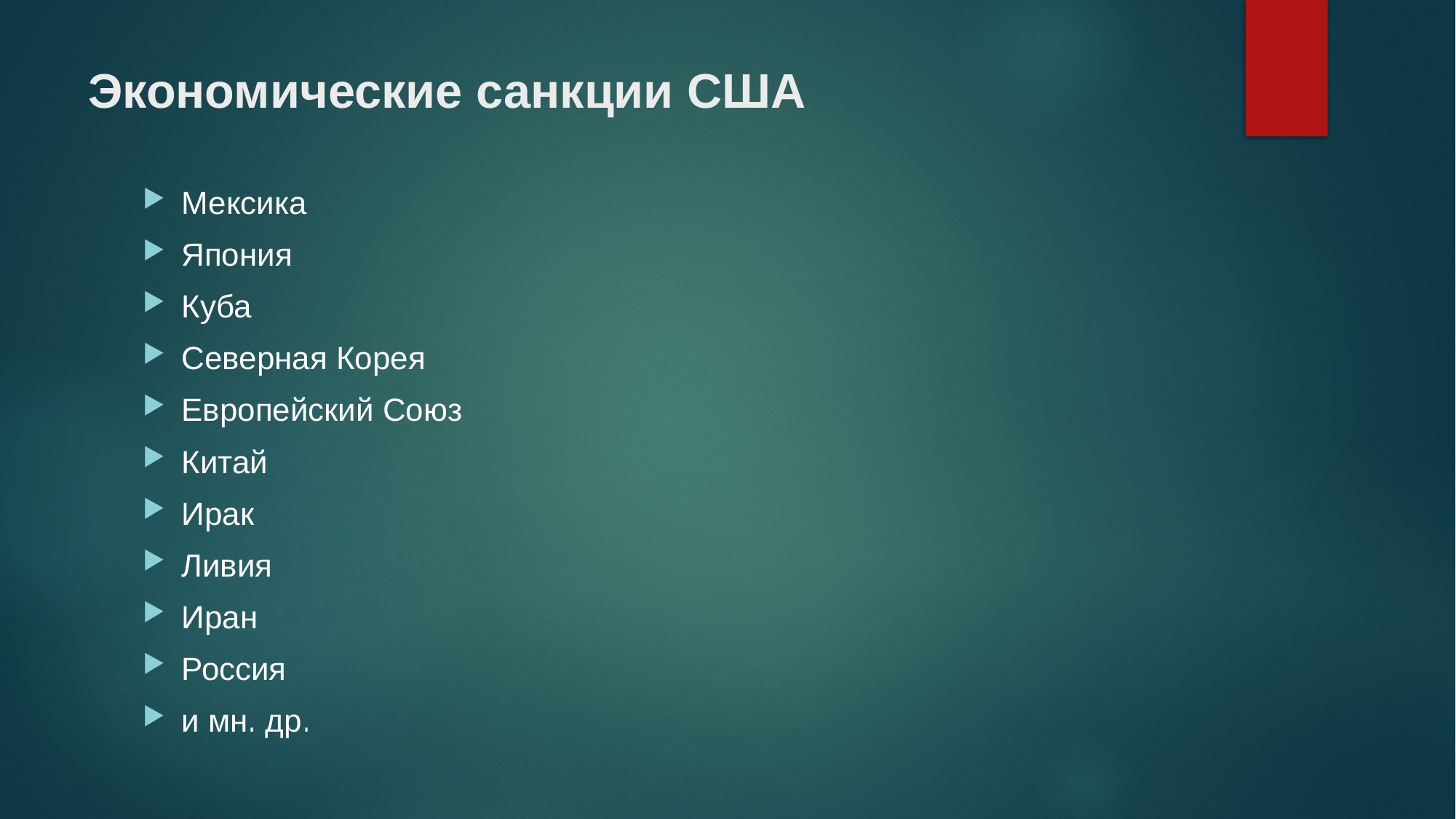

# Экономические санкции США
Мексика
Япония
Куба
Северная Корея
Европейский Союз
Китай
Ирак
Ливия
Иран
Россия
и мн. др.